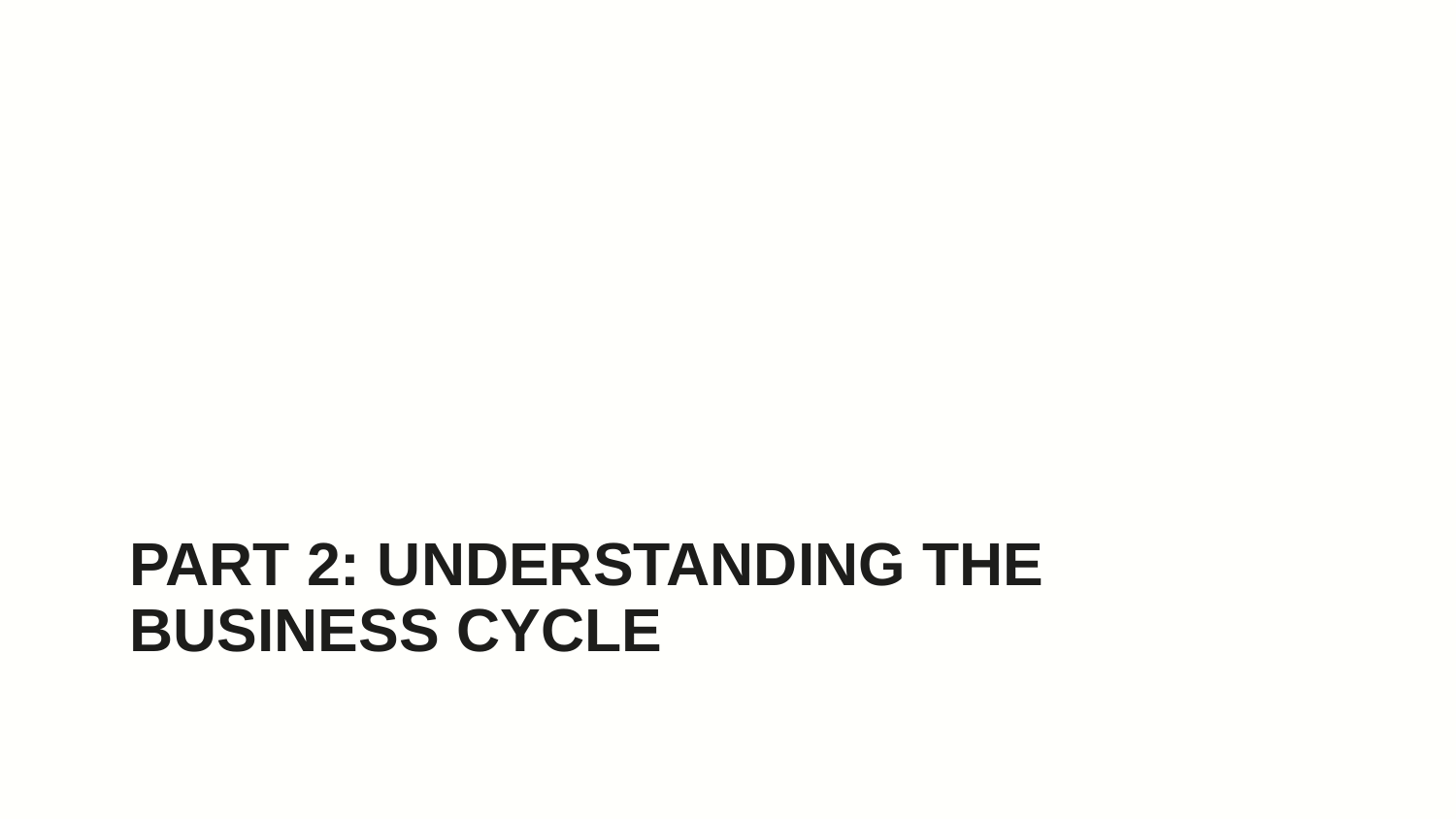

# Part 2: Understanding the Business Cycle